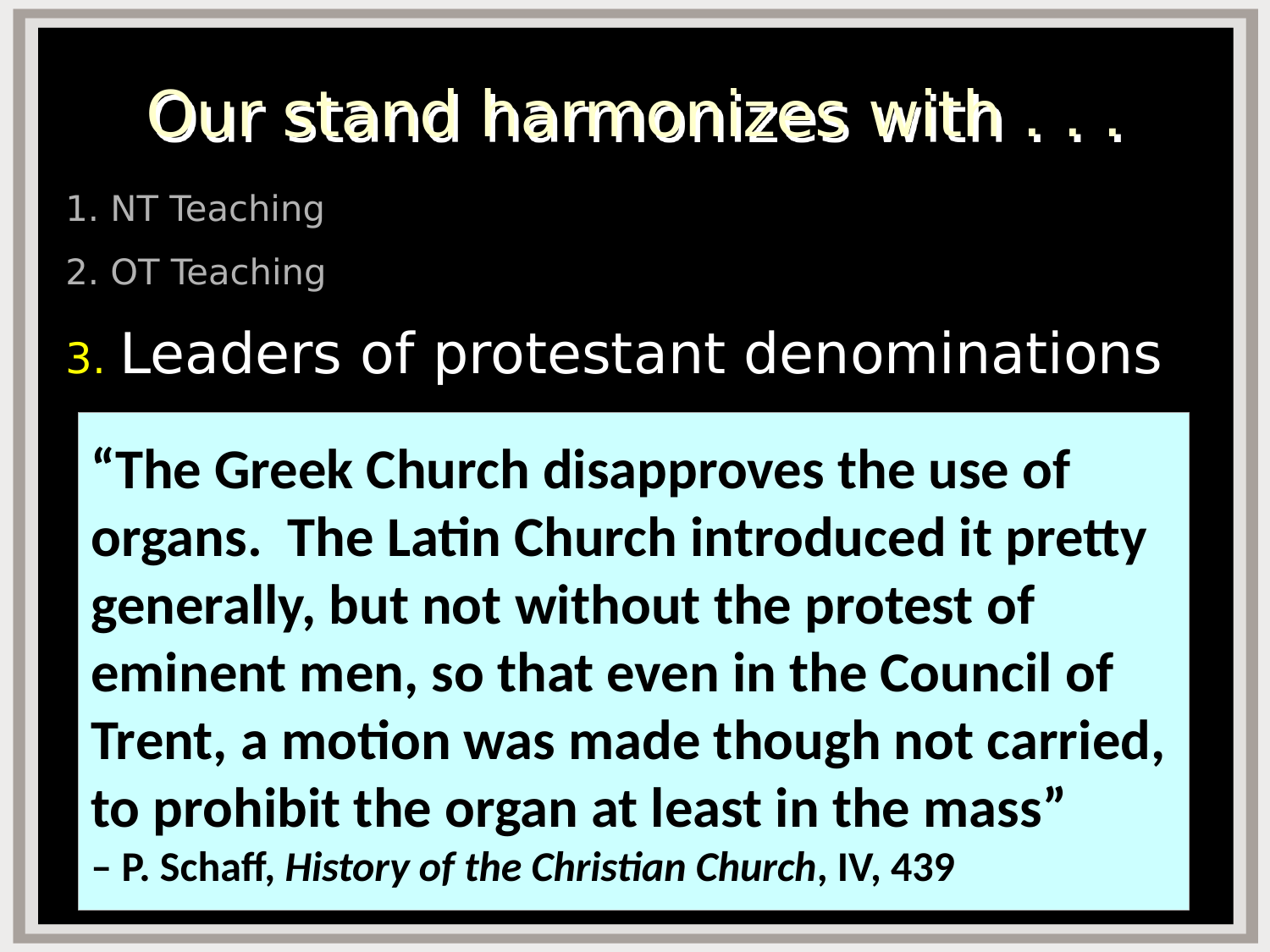

# Our stand harmonizes with . . .
1. NT Teaching
2. OT Teaching
3. Leaders of protestant denominations

“The Greek Church disapproves the use of organs.  The Latin Church introduced it pretty generally, but not without the protest of eminent men, so that even in the Council of Trent, a motion was made though not carried, to prohibit the organ at least in the mass”
– P. Schaff, History of the Christian Church, IV, 439